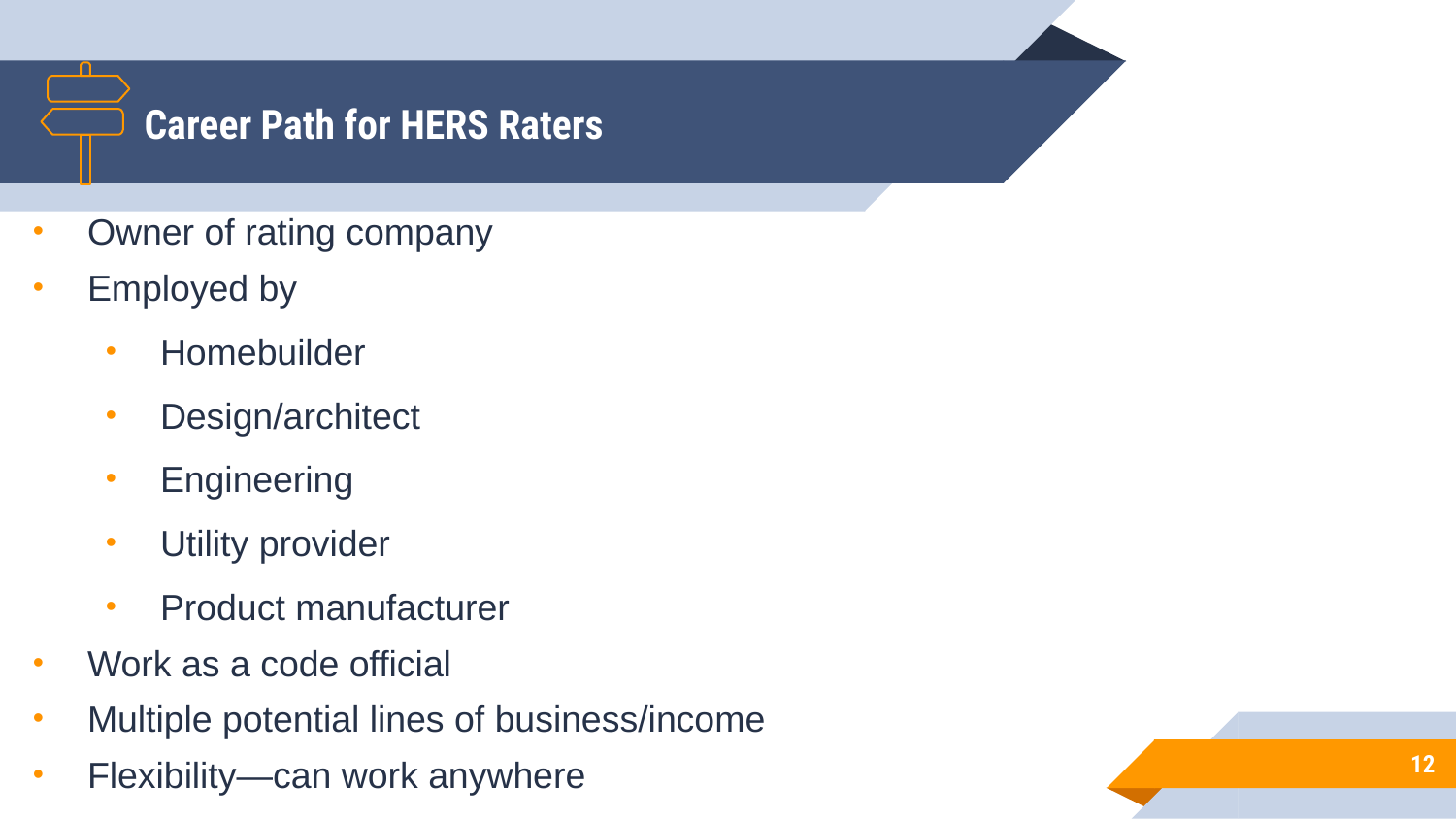

# Career Path for HERS Raters

Owner of rating company
Employed by
Homebuilder
Design/architect
Engineering
Utility provider
Product manufacturer
Work as a code official
Multiple potential lines of business/income
Flexibility—can work anywhere

12